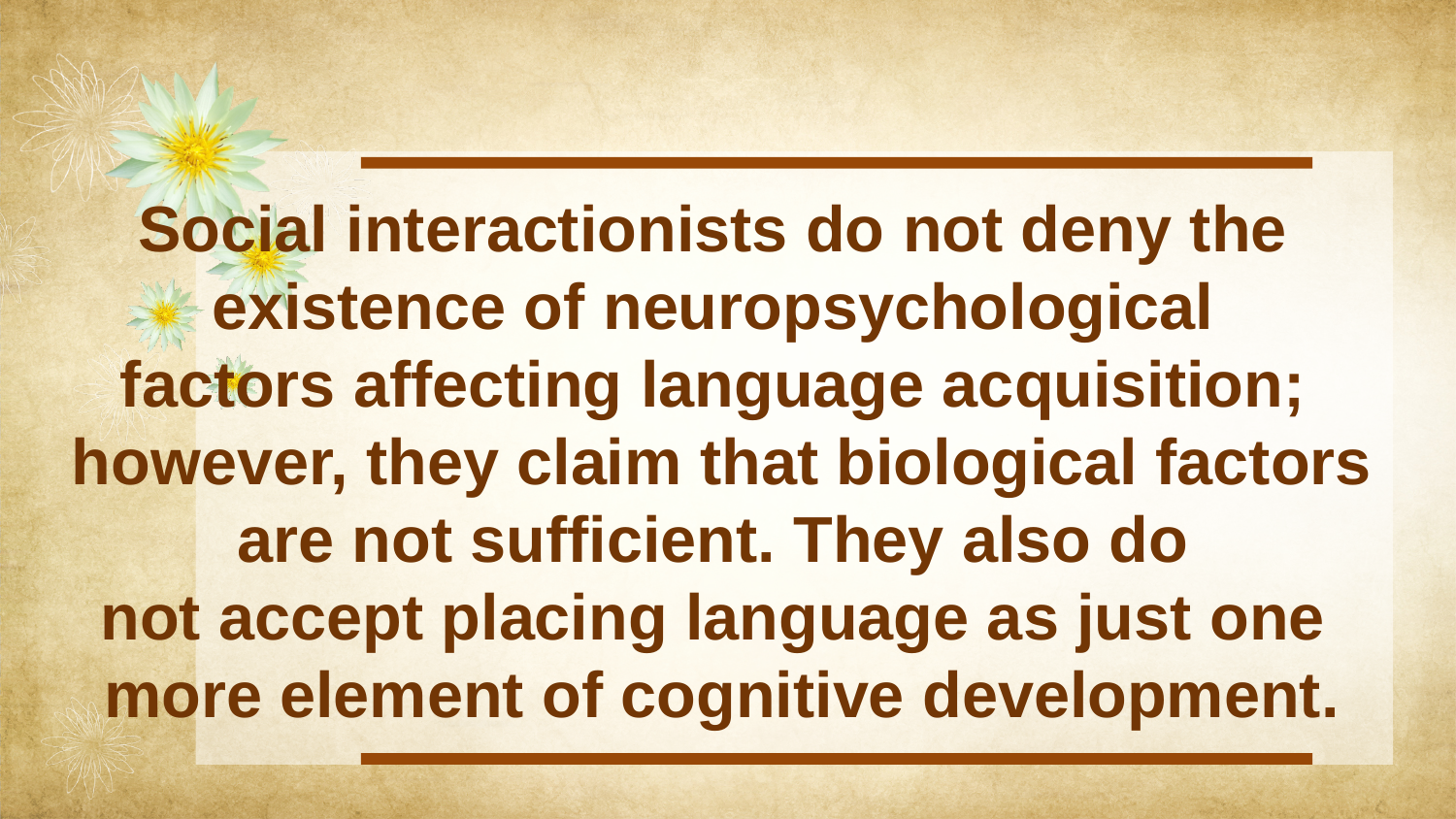

Social interactionists do not deny the
existence of neuropsychological
factors affecting language acquisition;
however, they claim that biological factors are not sufficient. They also do
not accept placing language as just one
more element of cognitive development.